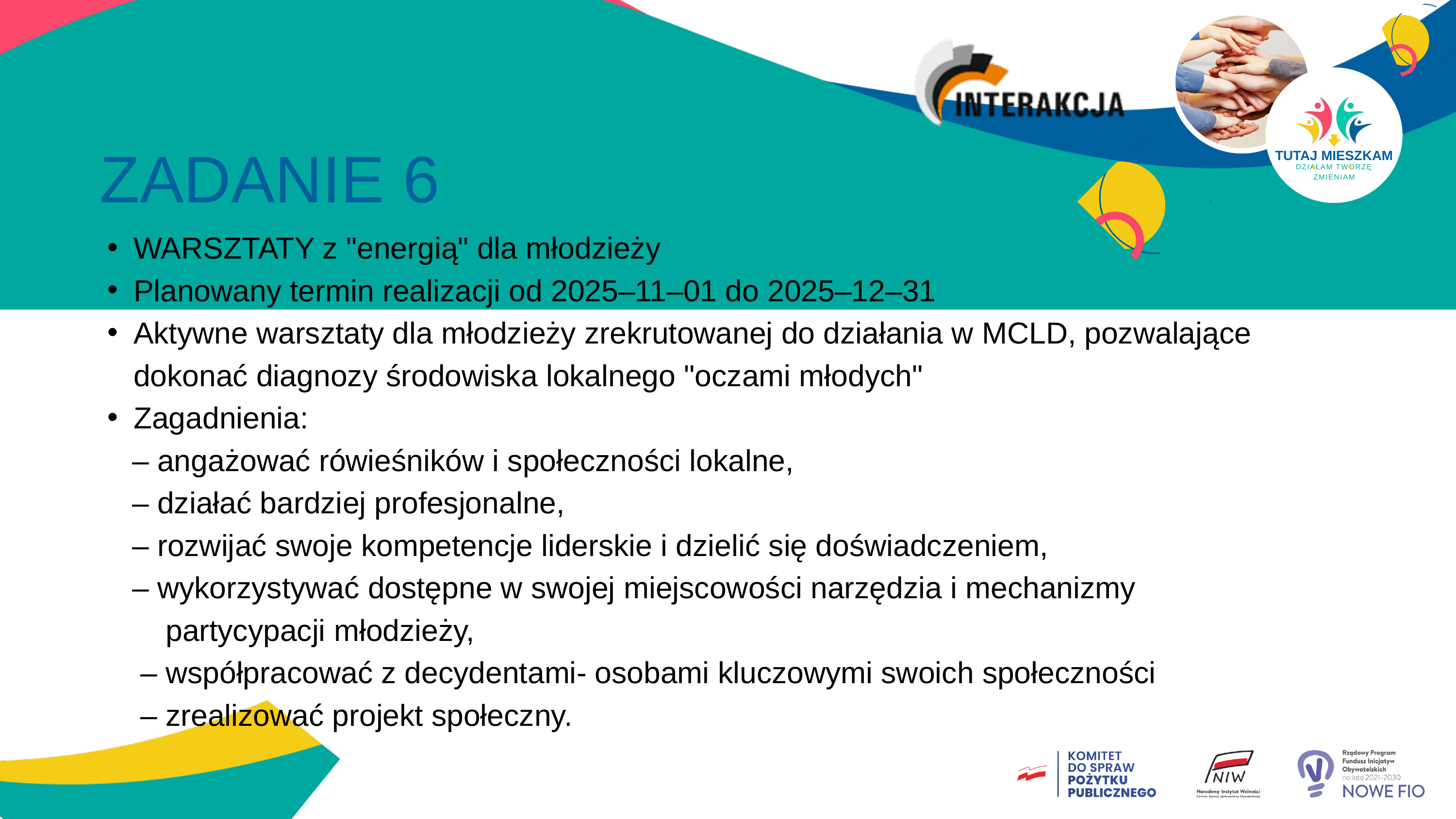

TUTAJ MIESZKAM
DZIAŁAM TWORZĘ ZMIENIAM

ZADANIE 6

WARSZTATY z "energią" dla młodzieży
Planowany termin realizacji od 2025–11–01 do 2025–12–31
Aktywne warsztaty dla młodzieży zrekrutowanej do działania w MCLD, pozwalające dokonać diagnozy środowiska lokalnego "oczami młodych"
Zagadnienia:
      – angażować rówieśników i społeczności lokalne,
      – działać bardziej profesjonalne,
      – rozwijać swoje kompetencje liderskie i dzielić się doświadczeniem,
      – wykorzystywać dostępne w swojej miejscowości narzędzia i mechanizmy
          partycypacji młodzieży,
       – współpracować z decydentami- osobami kluczowymi swoich społeczności
       – zrealizować projekt społeczny.